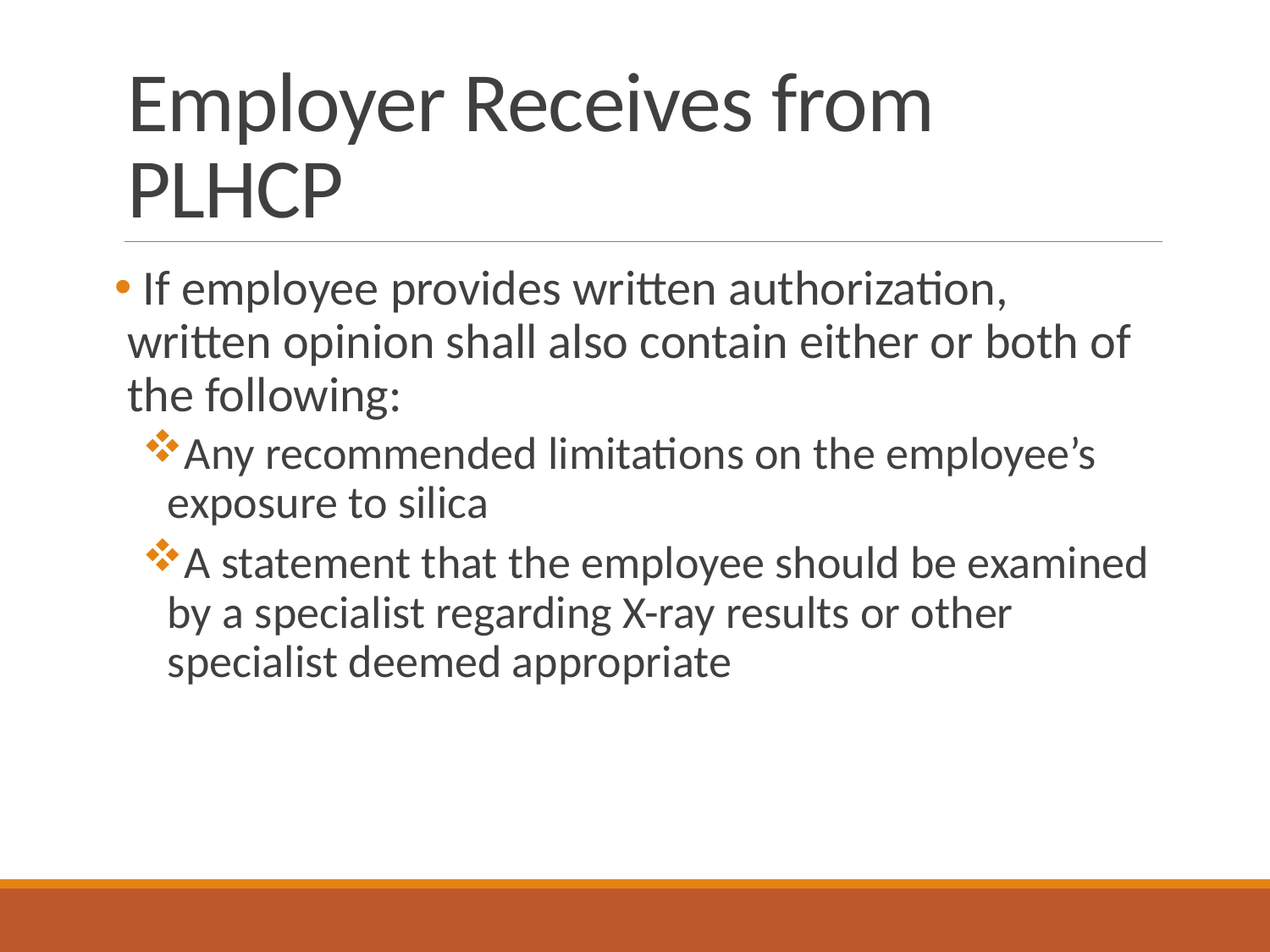

# Employer Receives from PLHCP
 If employee provides written authorization, written opinion shall also contain either or both of the following:
Any recommended limitations on the employee’s exposure to silica
A statement that the employee should be examined by a specialist regarding X-ray results or other specialist deemed appropriate